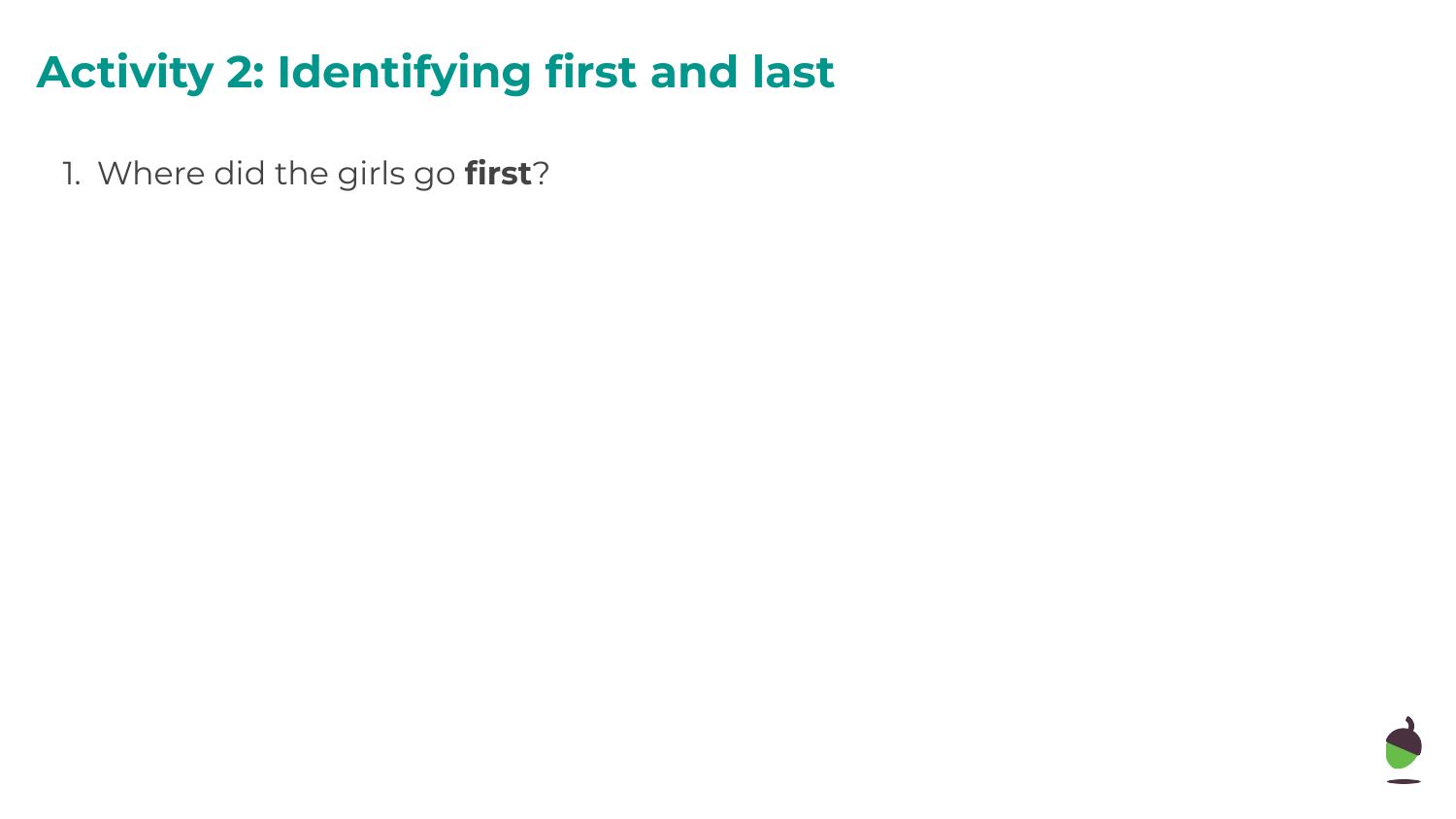

# Activity 2: Identifying first and last
Where did the girls go first?